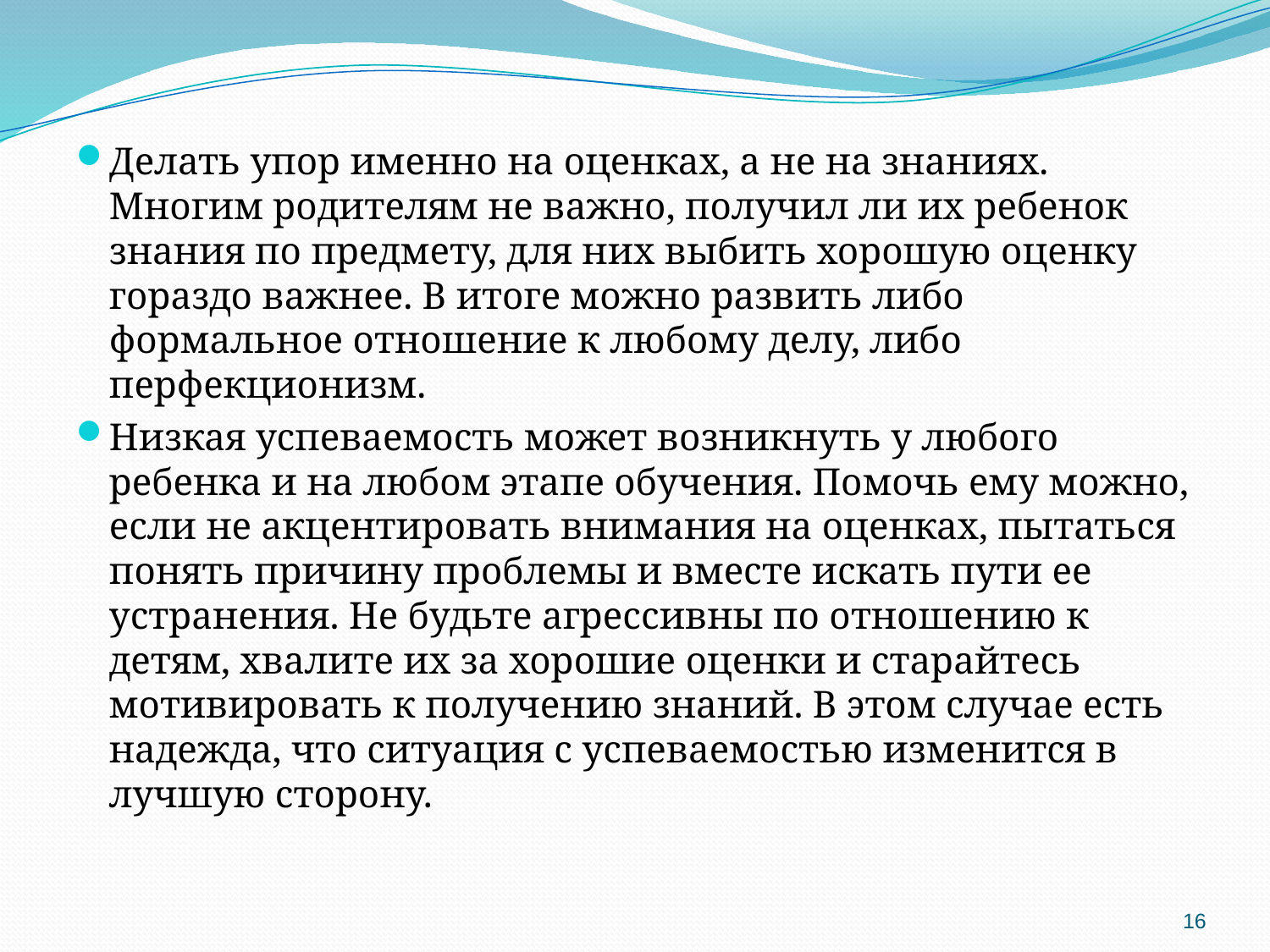

Делать упор именно на оценках, а не на знаниях. Многим родителям не важно, получил ли их ребенок знания по предмету, для них выбить хорошую оценку гораздо важнее. В итоге можно развить либо формальное отношение к любому делу, либо перфекционизм.
Низкая успеваемость может возникнуть у любого ребенка и на любом этапе обучения. Помочь ему можно, если не акцентировать внимания на оценках, пытаться понять причину проблемы и вместе искать пути ее устранения. Не будьте агрессивны по отношению к детям, хвалите их за хорошие оценки и старайтесь мотивировать к получению знаний. В этом случае есть надежда, что ситуация с успеваемостью изменится в лучшую сторону.

16